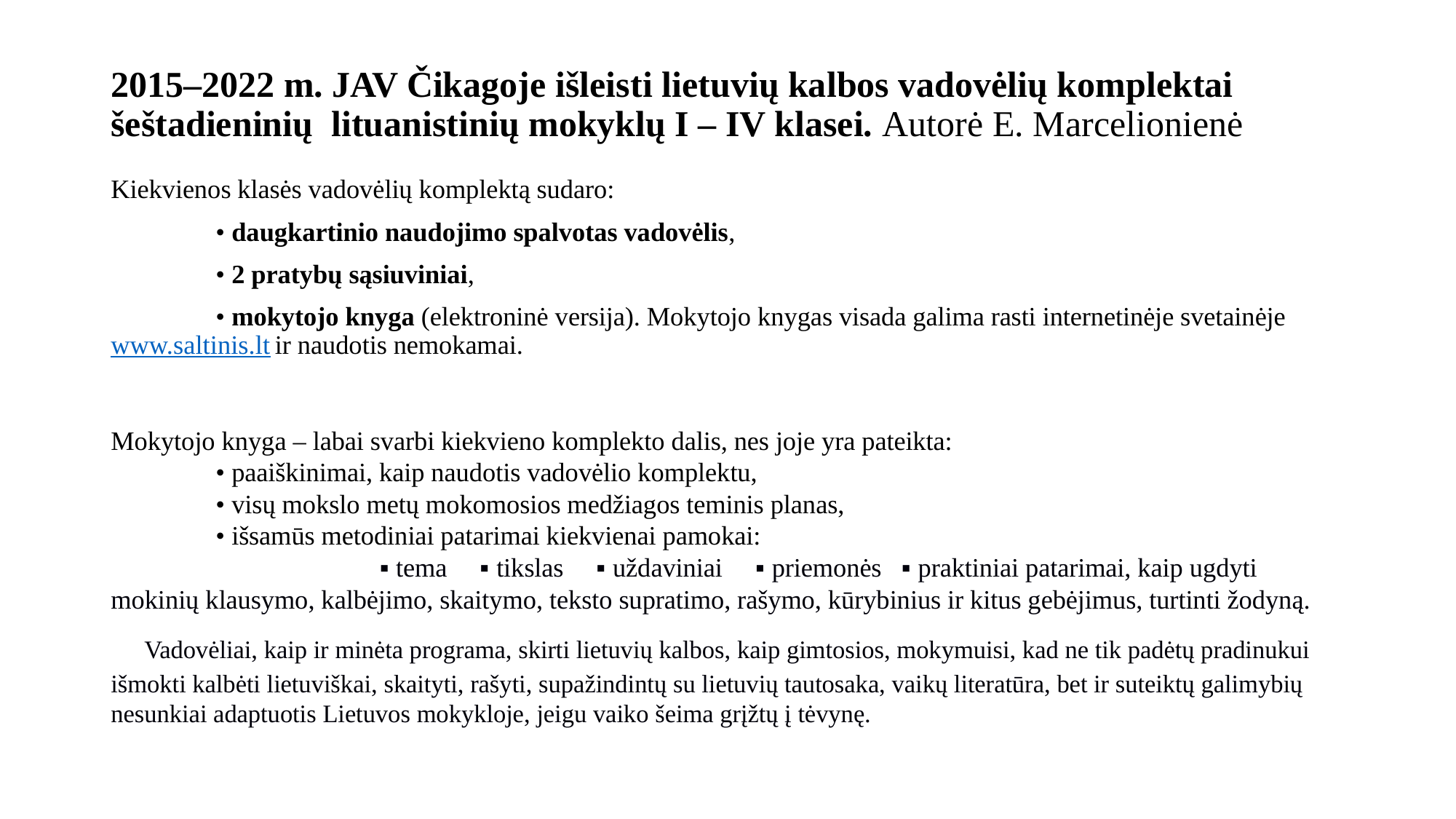

# 2015–2022 m. JAV Čikagoje išleisti lietuvių kalbos vadovėlių komplektai  šeštadieninių  lituanistinių mokyklų I – IV klasei. Autorė E. Marcelionienė
Kiekvienos klasės vadovėlių komplektą sudaro:
                • daugkartinio naudojimo spalvotas vadovėlis,
                • 2 pratybų sąsiuviniai,
                • mokytojo knyga (elektroninė versija). Mokytojo knygas visada galima rasti internetinėje svetainėje www.saltinis.lt ir naudotis nemokamai.

Mokytojo knyga – labai svarbi kiekvieno komplekto dalis, nes joje yra pateikta:
                • paaiškinimai, kaip naudotis vadovėlio komplektu,
                • visų mokslo metų mokomosios medžiagos teminis planas,
                • išsamūs metodiniai patarimai kiekvienai pamokai:
                                     ▪ tema     ▪ tikslas     ▪ uždaviniai     ▪ priemonės   ▪ praktiniai patarimai, kaip ugdyti mokinių klausymo, kalbėjimo, skaitymo, teksto supratimo, rašymo, kūrybinius ir kitus gebėjimus, turtinti žodyną.
   Vadovėliai, kaip ir minėta programa, skirti lietuvių kalbos, kaip gimtosios, mokymuisi, kad ne tik padėtų pradinukui išmokti kalbėti lietuviškai, skaityti, rašyti, supažindintų su lietuvių tautosaka, vaikų literatūra, bet ir suteiktų galimybių nesunkiai adaptuotis Lietuvos mokykloje, jeigu vaiko šeima grįžtų į tėvynę.